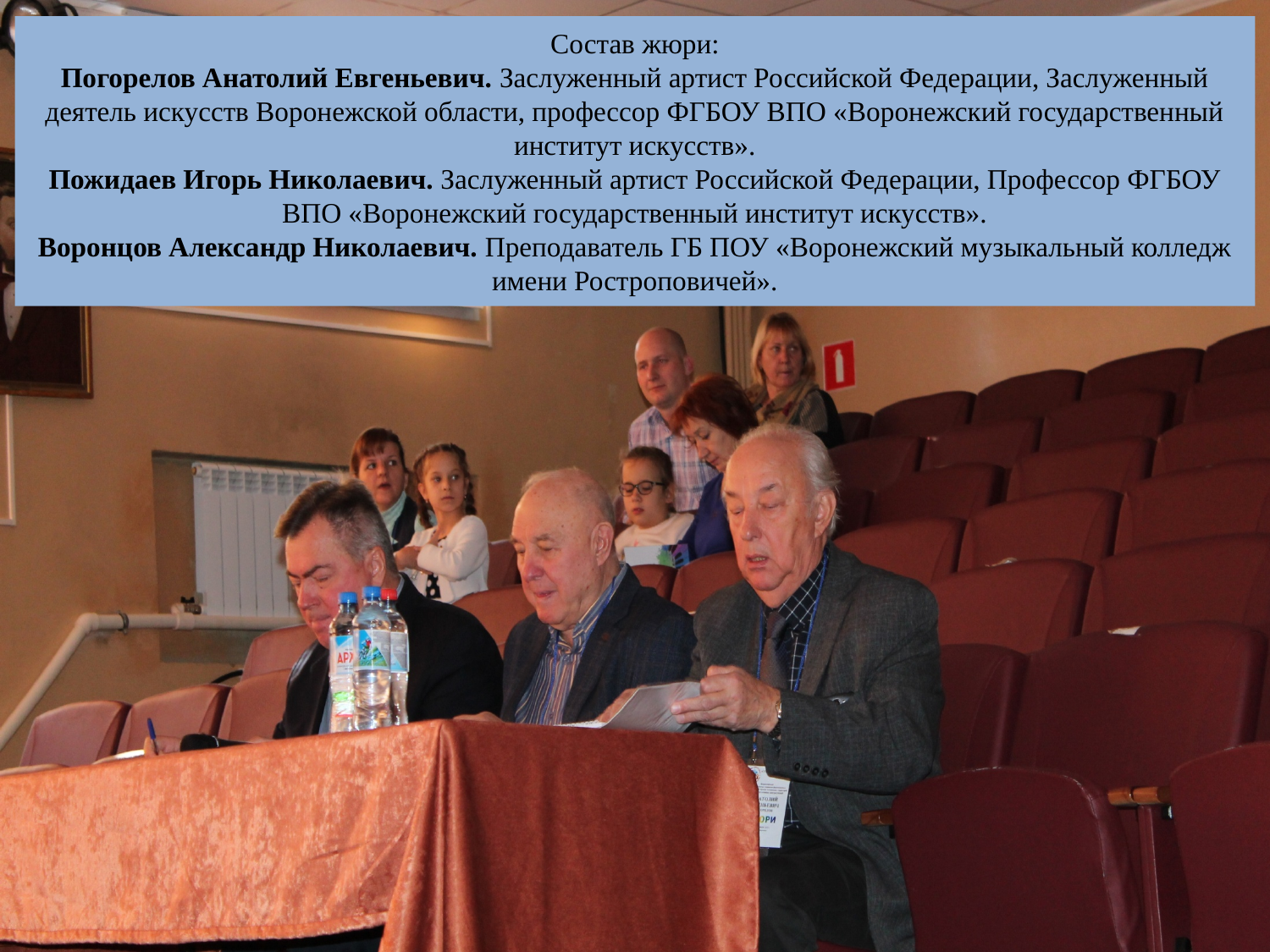

# Состав жюри: Погорелов Анатолий Евгеньевич. Заслуженный артист Российской Федерации, Заслуженный деятель искусств Воронежской области, профессор ФГБОУ ВПО «Воронежский государственный институт искусств». Пожидаев Игорь Николаевич. Заслуженный артист Российской Федерации, Профессор ФГБОУ ВПО «Воронежский государственный институт искусств». Воронцов Александр Николаевич. Преподаватель ГБ ПОУ «Воронежский музыкальный колледж имени Ростроповичей».